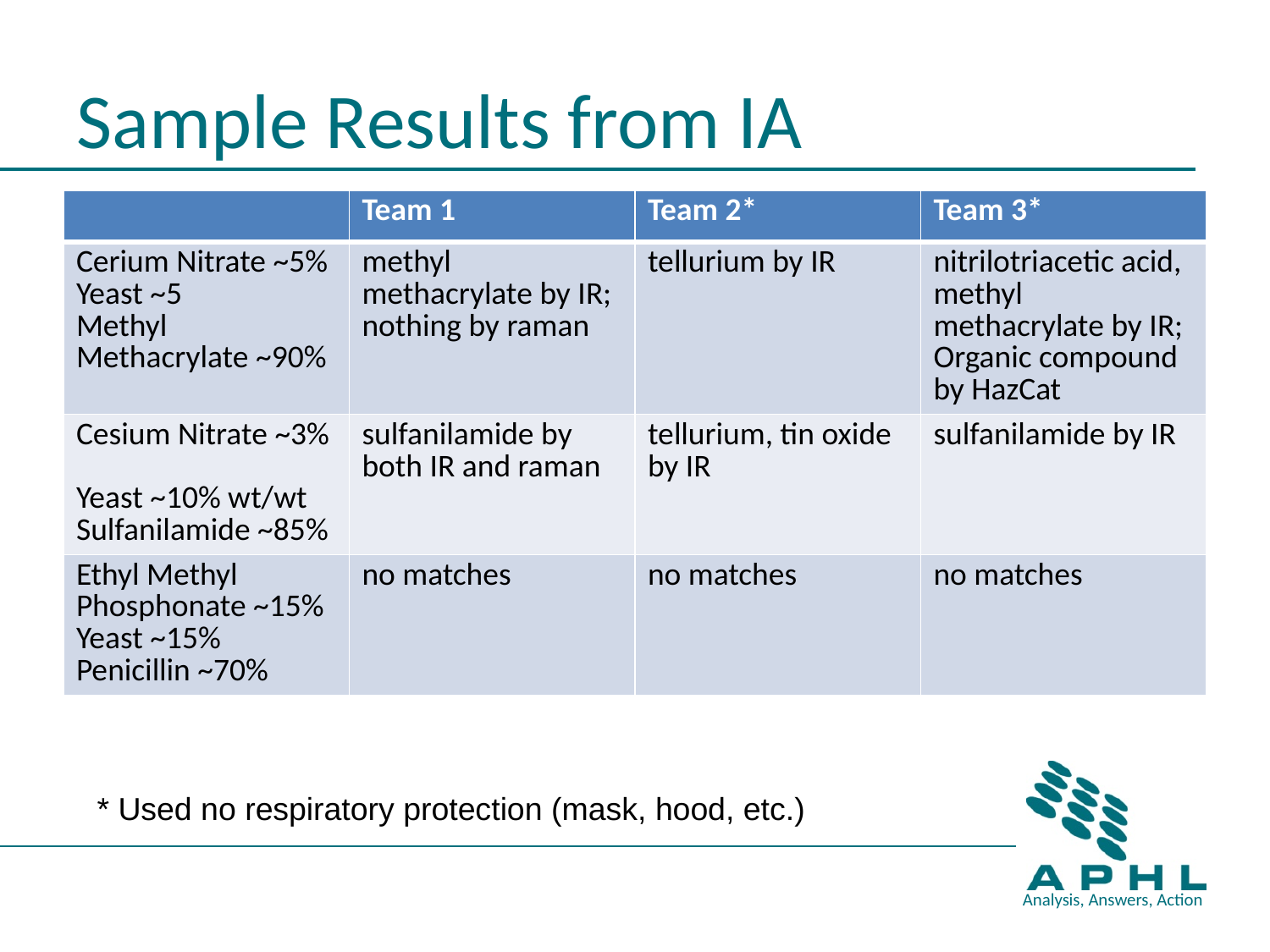

# Sample Results from IA
|  | Team 1 | Team 2\* | Team 3\* |
| --- | --- | --- | --- |
| Cerium Nitrate ~5% Yeast ~5 Methyl Methacrylate ~90% | methyl methacrylate by IR; nothing by raman | tellurium by IR | nitrilotriacetic acid, methyl methacrylate by IR; Organic compound by HazCat |
| Cesium Nitrate ~3% Yeast ~10% wt/wt Sulfanilamide ~85% | sulfanilamide by both IR and raman | tellurium, tin oxide by IR | sulfanilamide by IR |
| Ethyl Methyl Phosphonate ~15% Yeast ~15% Penicillin ~70% | no matches | no matches | no matches |
* Used no respiratory protection (mask, hood, etc.)